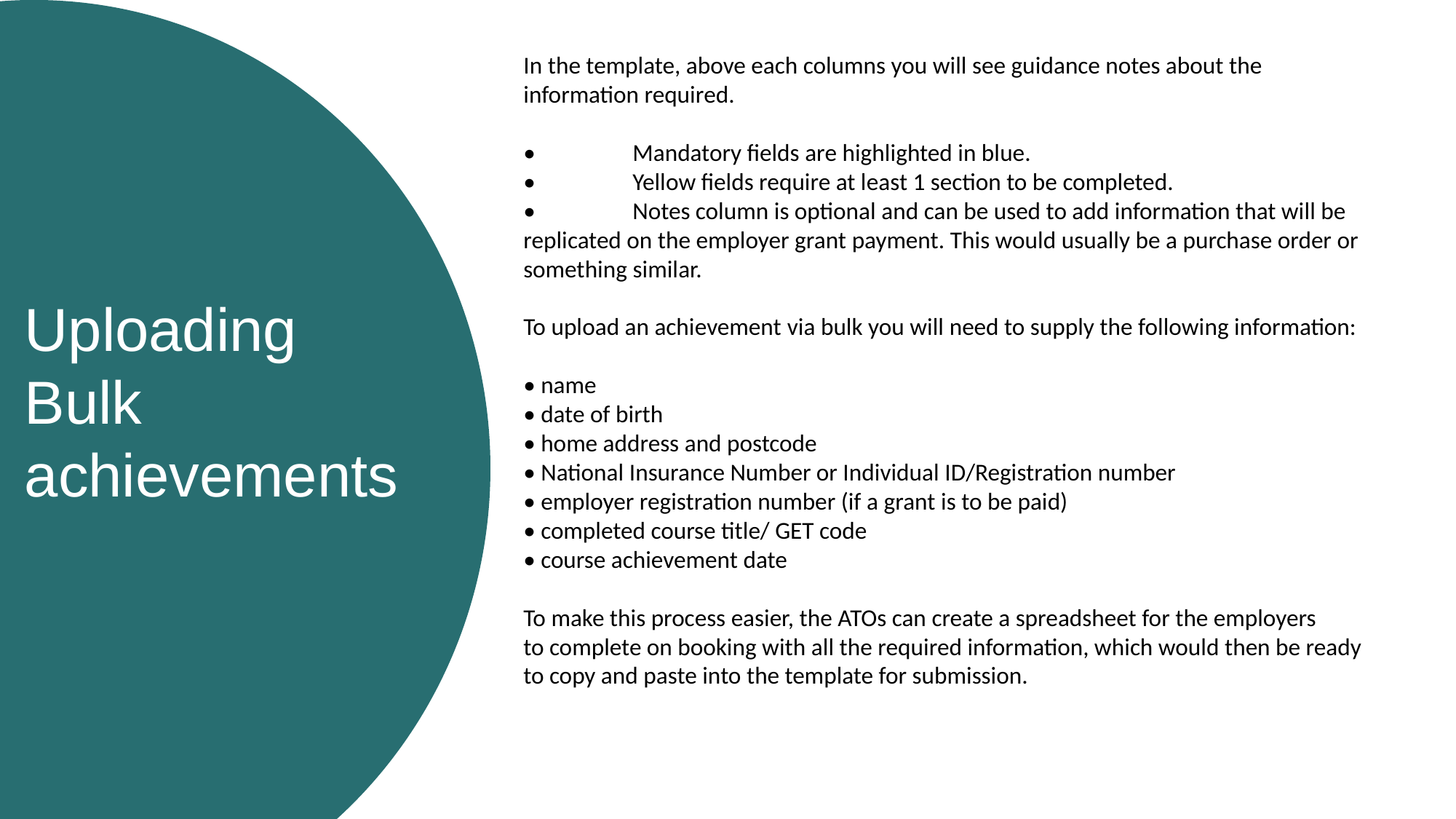

In the template, above each columns you will see guidance notes about the information required.

•	Mandatory fields are highlighted in blue.
•	Yellow fields require at least 1 section to be completed.
•	Notes column is optional and can be used to add information that will be replicated on the employer grant payment. This would usually be a purchase order or something similar.

To upload an achievement via bulk you will need to supply the following information:

• name
• date of birth
• home address and postcode
• National Insurance Number or Individual ID/Registration number
• employer registration number (if a grant is to be paid)
• completed course title/ GET code
• course achievement date

To make this process easier, the ATOs can create a spreadsheet for the employers to complete on booking with all the required information, which would then be ready to copy and paste into the template for submission.

Uploading Bulk achievements
Key point
goes here:
Arial 20pt
Key point
goes here:
Arial 20pt